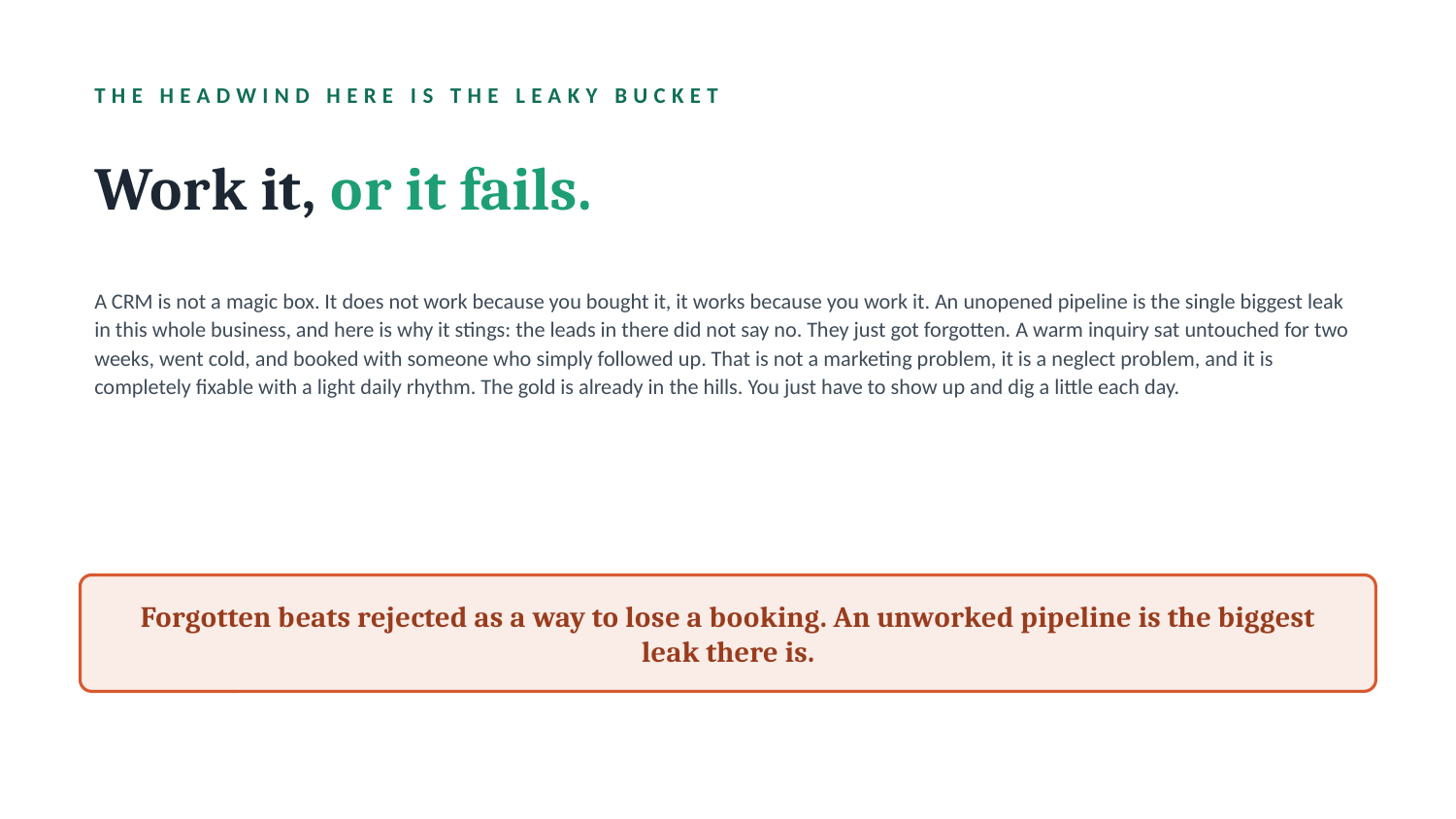

THE HEADWIND HERE IS THE LEAKY BUCKET
Work it, or it fails.
A CRM is not a magic box. It does not work because you bought it, it works because you work it. An unopened pipeline is the single biggest leak in this whole business, and here is why it stings: the leads in there did not say no. They just got forgotten. A warm inquiry sat untouched for two weeks, went cold, and booked with someone who simply followed up. That is not a marketing problem, it is a neglect problem, and it is completely fixable with a light daily rhythm. The gold is already in the hills. You just have to show up and dig a little each day.

Forgotten beats rejected as a way to lose a booking. An unworked pipeline is the biggest leak there is.